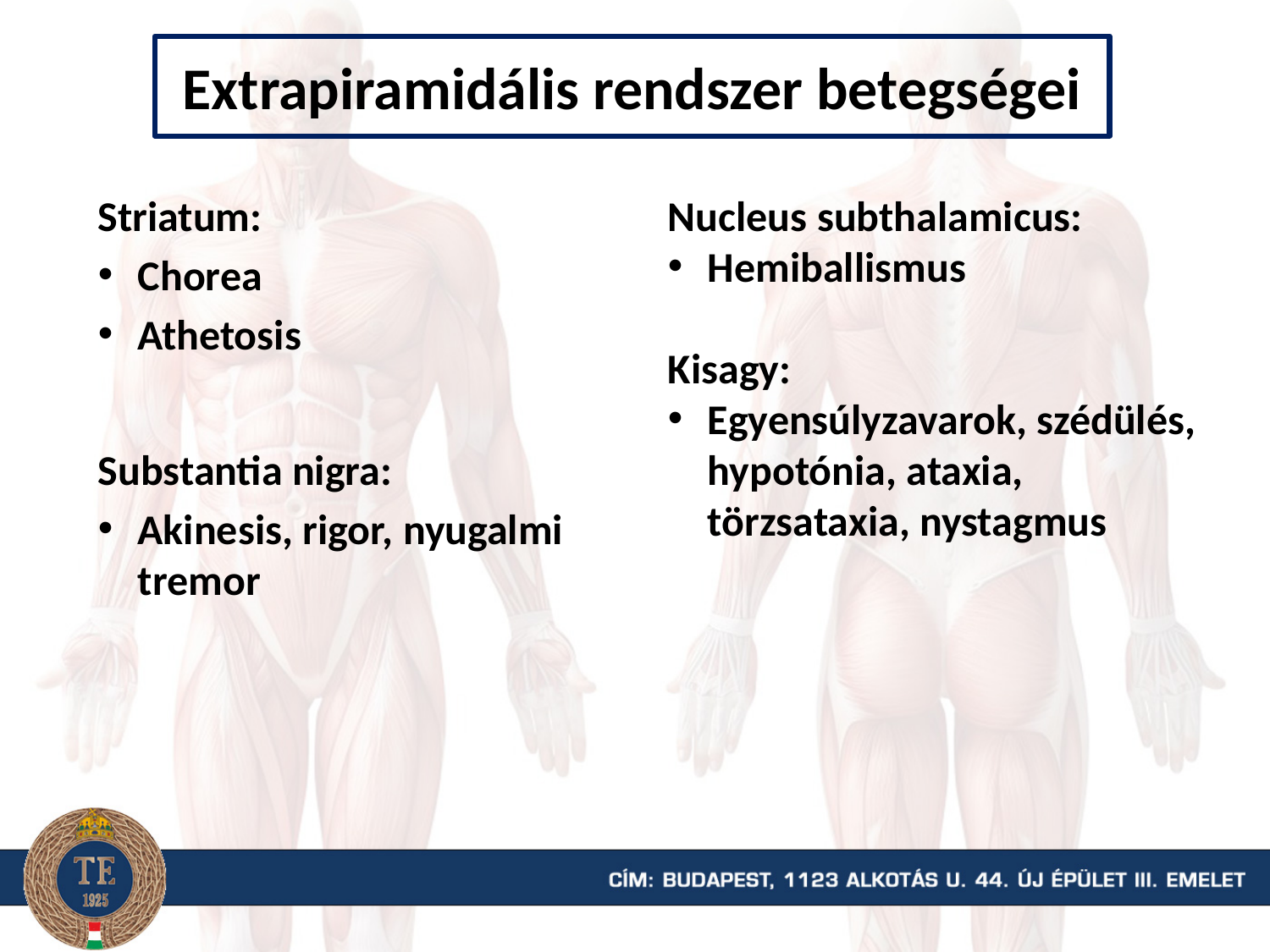

Extrapiramidális rendszer betegségei
Striatum:
Chorea
Athetosis

Substantia nigra:
Akinesis, rigor, nyugalmi tremor

Nucleus subthalamicus:
Hemiballismus

Kisagy:
Egyensúlyzavarok, szédülés, hypotónia, ataxia, törzsataxia, nystagmus